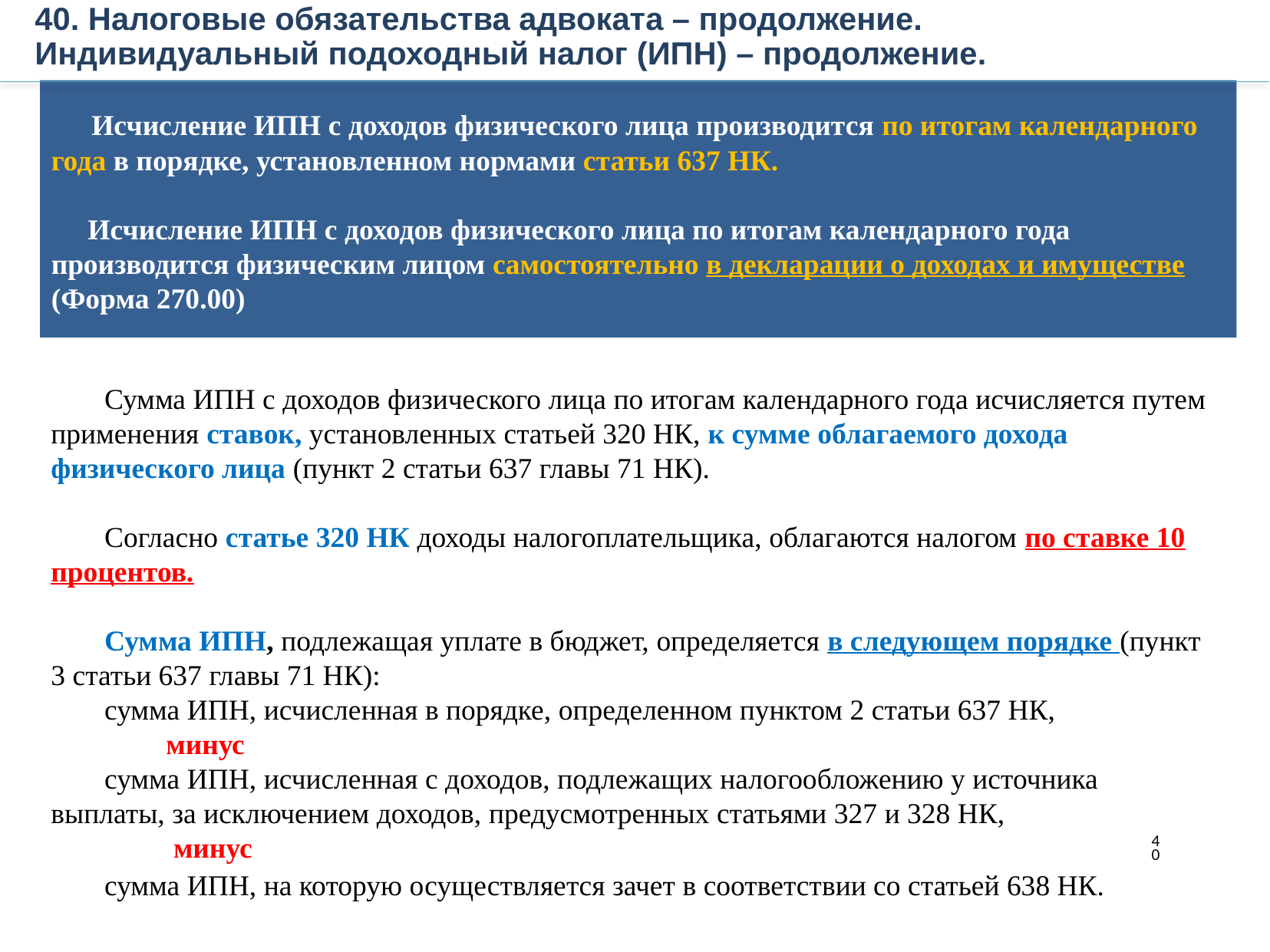

40. Налоговые обязательства адвоката – продолжение.
Индивидуальный подоходный налог (ИПН) – продолжение.
     Исчисление ИПН с доходов физического лица производится по итогам календарного года в порядке, установленном нормами статьи 637 НК.

     Исчисление ИПН с доходов физического лица по итогам календарного года производится физическим лицом самостоятельно в декларации о доходах и имуществе (Форма 270.00)

Сумма ИПН с доходов физического лица по итогам календарного года исчисляется путем применения ставок, установленных статьей 320 НК, к сумме облагаемого дохода физического лица (пункт 2 статьи 637 главы 71 НК).

Согласно статье 320 НК доходы налогоплательщика, облагаются налогом по ставке 10 процентов.

Сумма ИПН, подлежащая уплате в бюджет, определяется в следующем порядке (пункт 3 статьи 637 главы 71 НК):
сумма ИПН, исчисленная в порядке, определенном пунктом 2 статьи 637 НК,
     	минус
сумма ИПН, исчисленная с доходов, подлежащих налогообложению у источника выплаты, за исключением доходов, предусмотренных статьями 327 и 328 НК,
     	 минус
сумма ИПН, на которую осуществляется зачет в соответствии со статьей 638 НК.

40